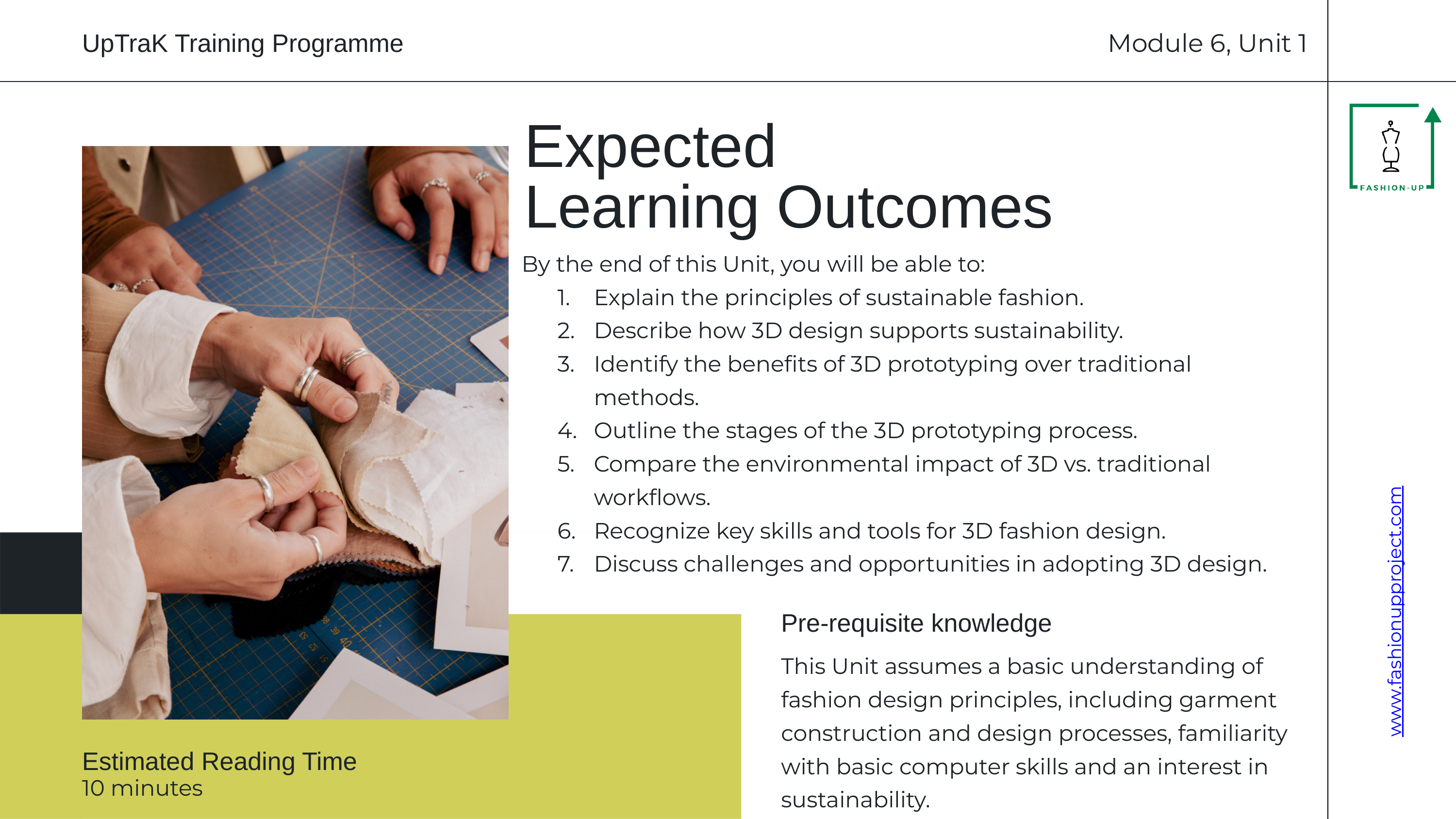

Module 6, Unit 1
UpTraK Training Programme

Expected
Learning Outcomes

By the end of this Unit, you will be able to:
Explain the principles of sustainable fashion.
Describe how 3D design supports sustainability.
Identify the benefits of 3D prototyping over traditional methods.
Outline the stages of the 3D prototyping process.
Compare the environmental impact of 3D vs. traditional workflows.
Recognize key skills and tools for 3D fashion design.
Discuss challenges and opportunities in adopting 3D design.

www.fashionupproject.com
Pre-requisite knowledge
This Unit assumes a basic understanding of fashion design principles, including garment construction and design processes, familiarity with basic computer skills and an interest in sustainability.
Estimated Reading Time
10 minutes